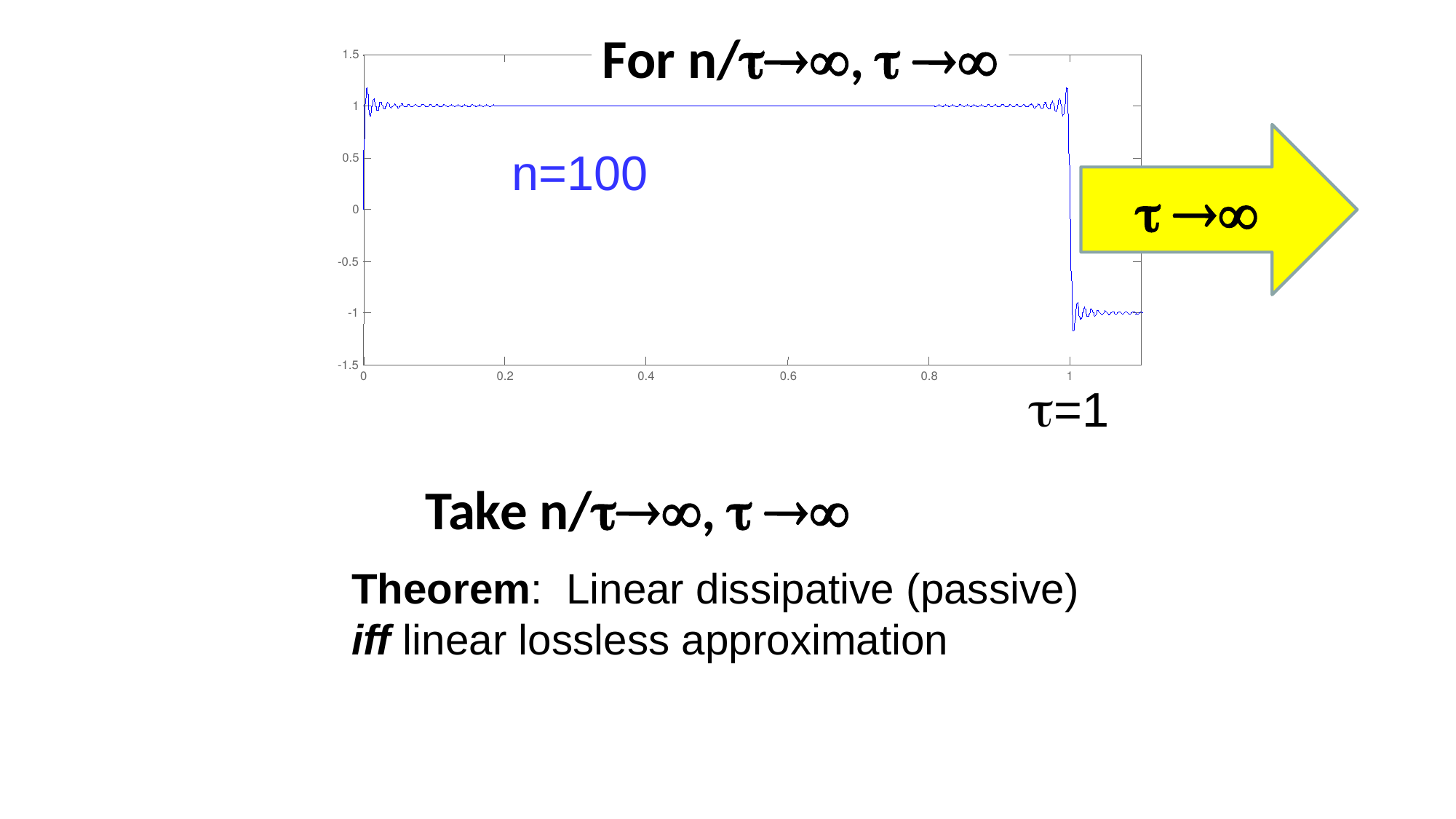

For n/τ→∞, τ →∞
1.5

1

τ →∞
n=100
0.5

0

-0.5

-1

-1.5

τ=1
0
0.2
0.4
0.6
0.8
1
Take n/τ→∞, τ →∞
Theorem:  Linear dissipative (passive)
iff linear lossless approximation